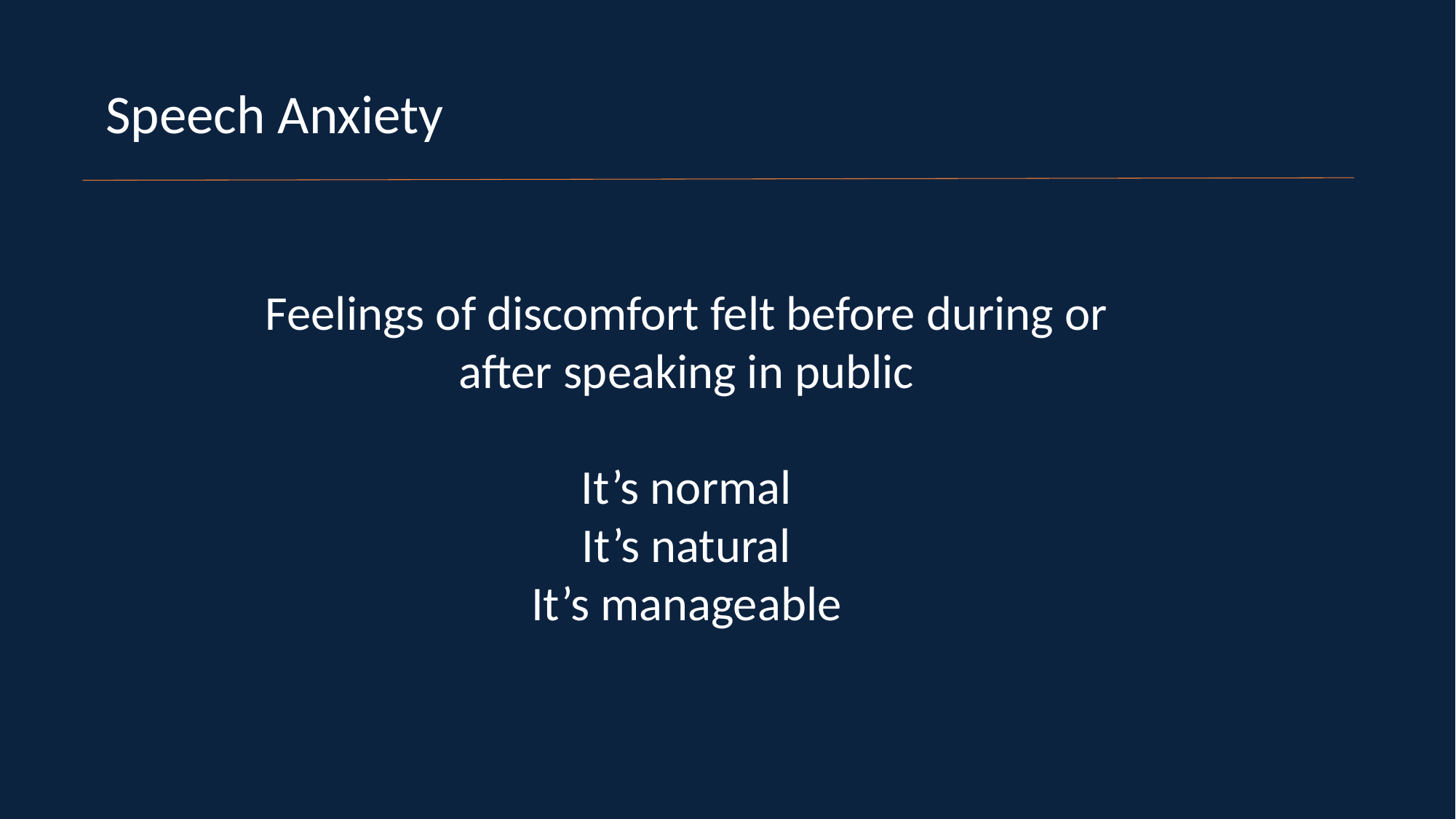

Speech Anxiety
Feelings of discomfort felt before during or after speaking in public

It’s normal
It’s natural
It’s manageable